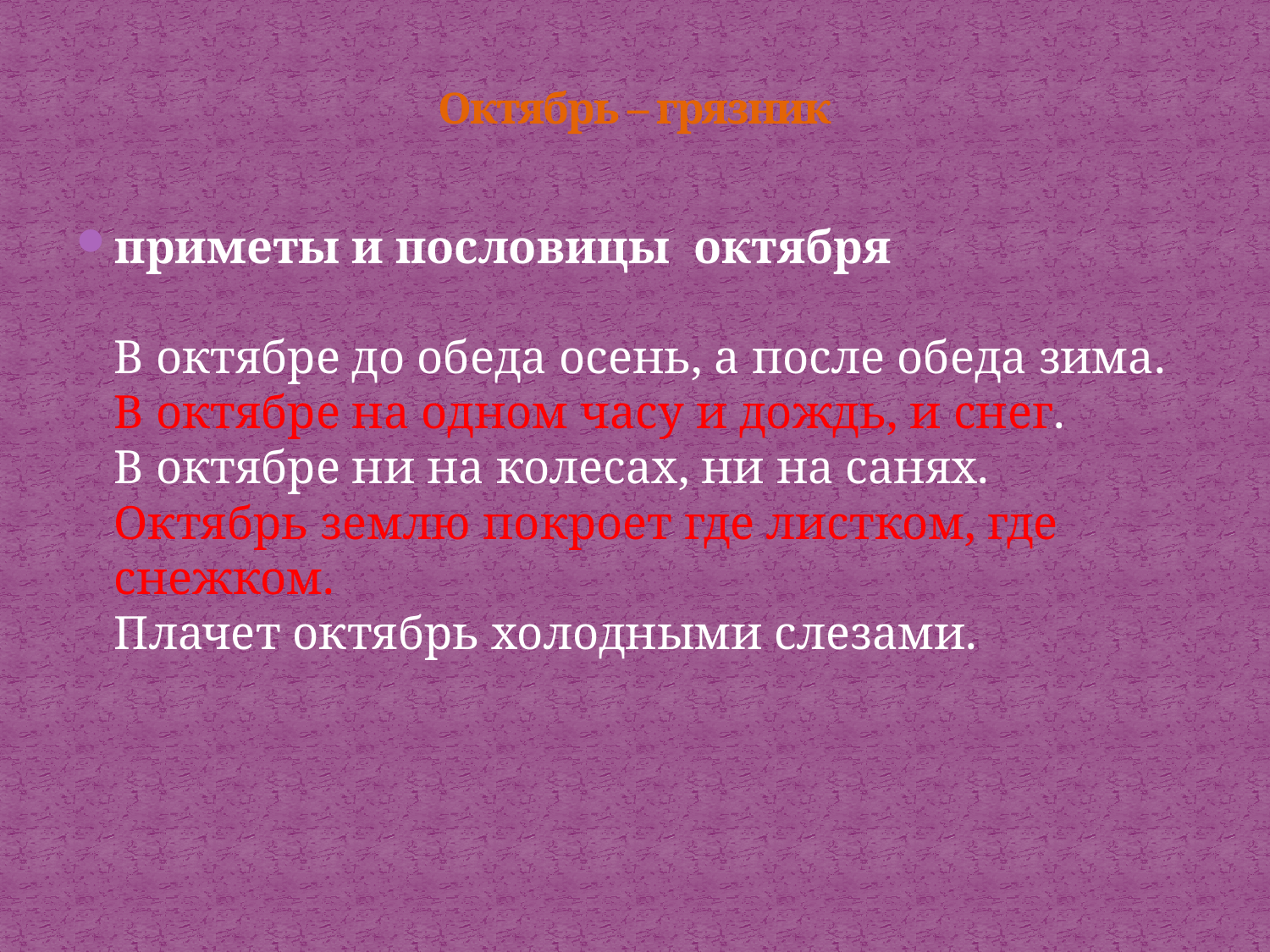

# Октябрь – грязник
приметы и пословицы  октября
В октябре до обеда осень, а после обеда зима.
В октябре на одном часу и дождь, и снег.
В октябре ни на колесах, ни на санях.
Октябрь землю покроет где листком, где снежком.
Плачет октябрь холодными слезами.